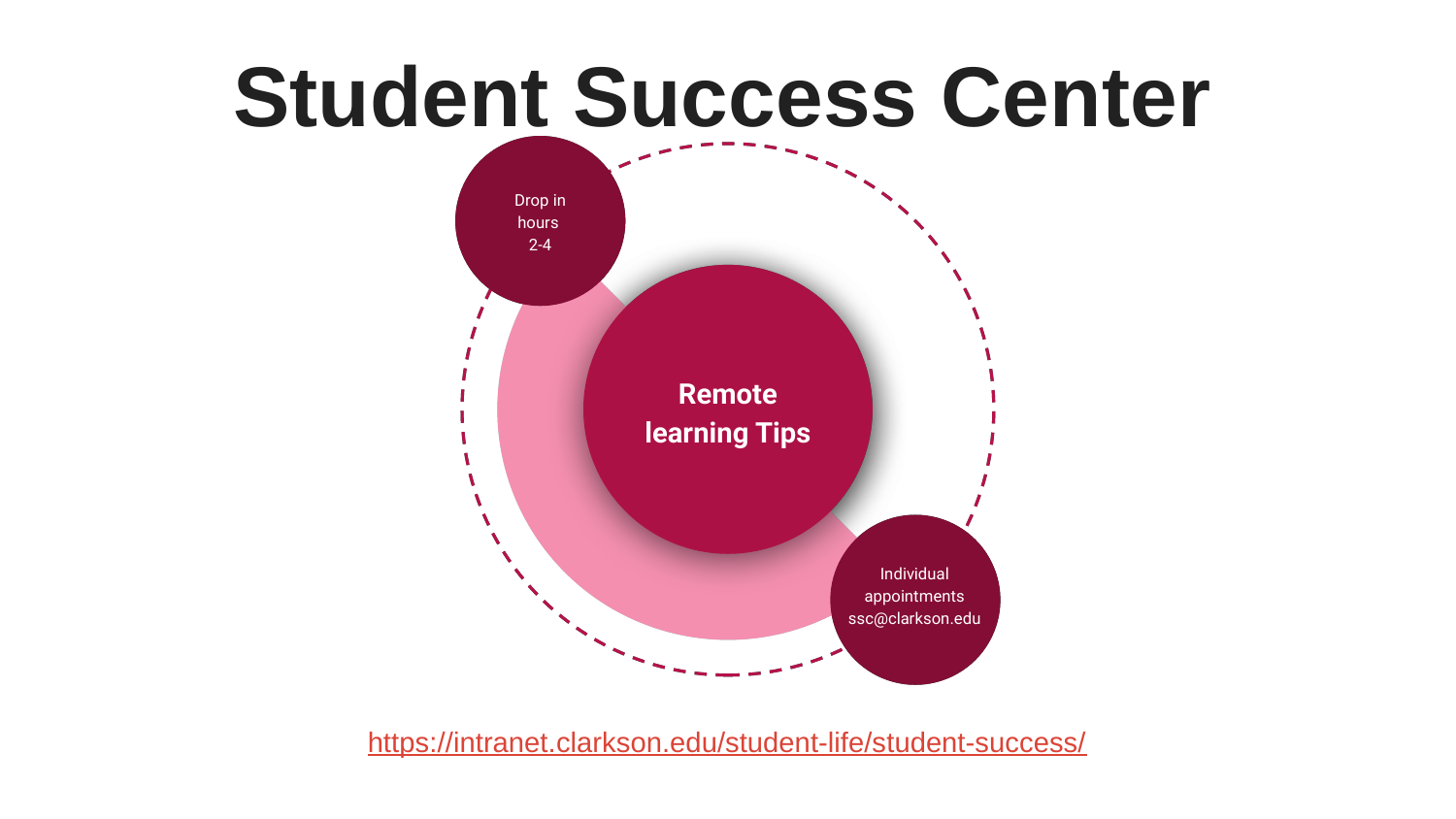

# Student Success Center

Lorem ipsum

Drop in hours
2-4

Drop in hours
2-4 mon-fridy

R

Remote learning Tips

Individual appointments
ssc@clarkson.edu

Lorem ipsum
https://intranet.clarkson.edu/student-life/student-success/